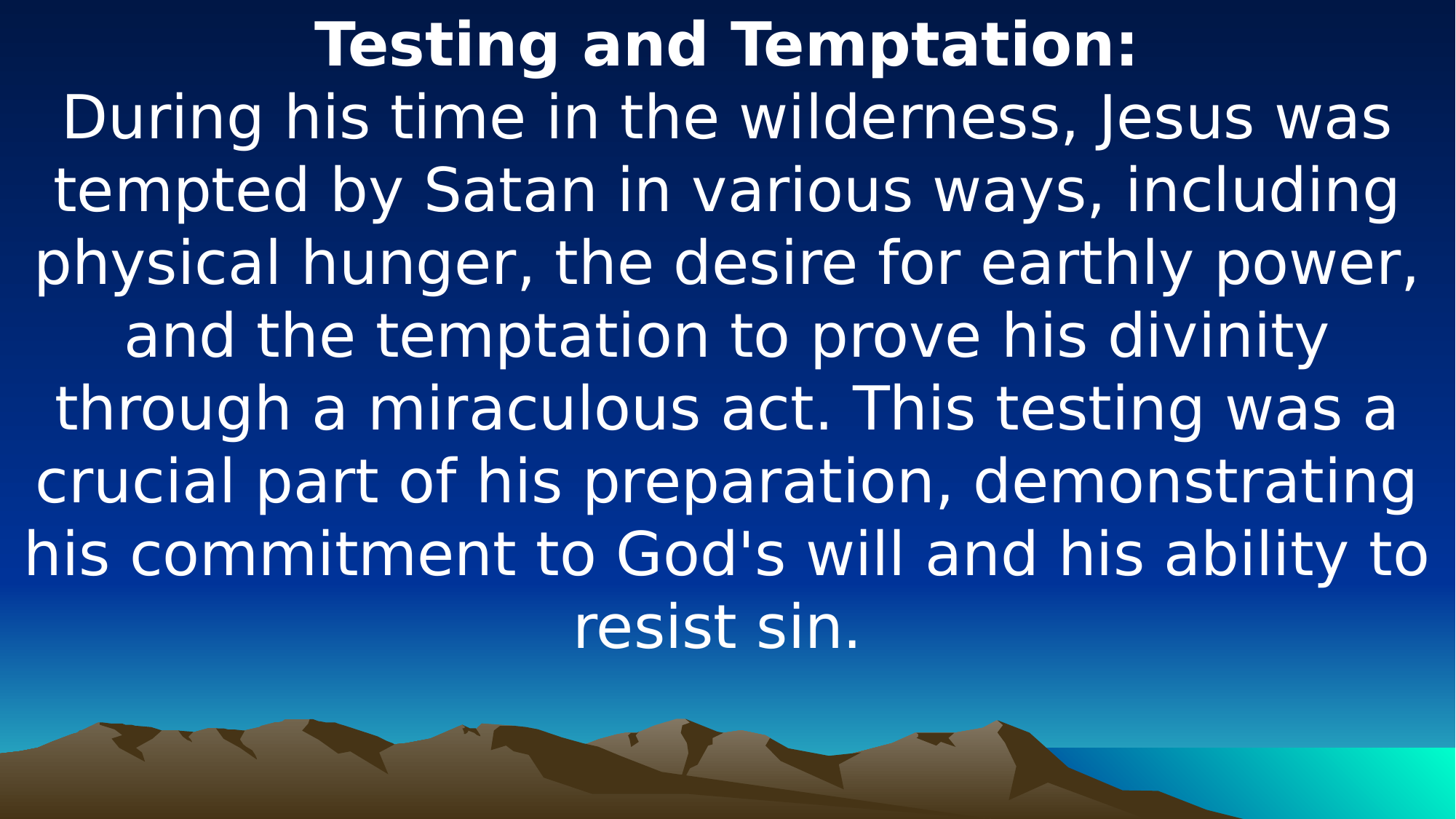

Testing and Temptation:
During his time in the wilderness, Jesus was tempted by Satan in various ways, including physical hunger, the desire for earthly power, and the temptation to prove his divinity through a miraculous act. This testing was a crucial part of his preparation, demonstrating his commitment to God's will and his ability to resist sin.